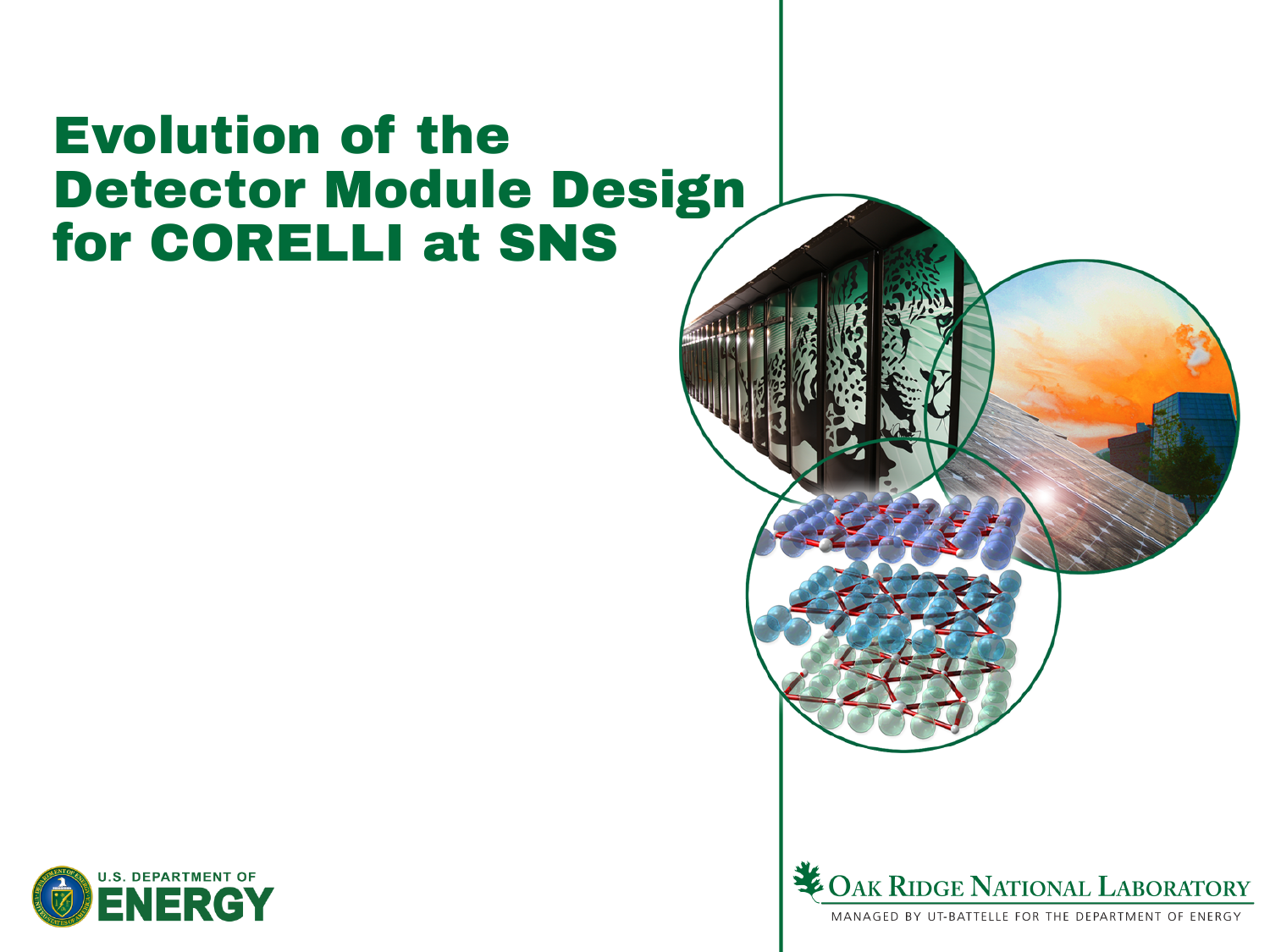

# Evolution of the Detector Module Design for CORELLI at SNS